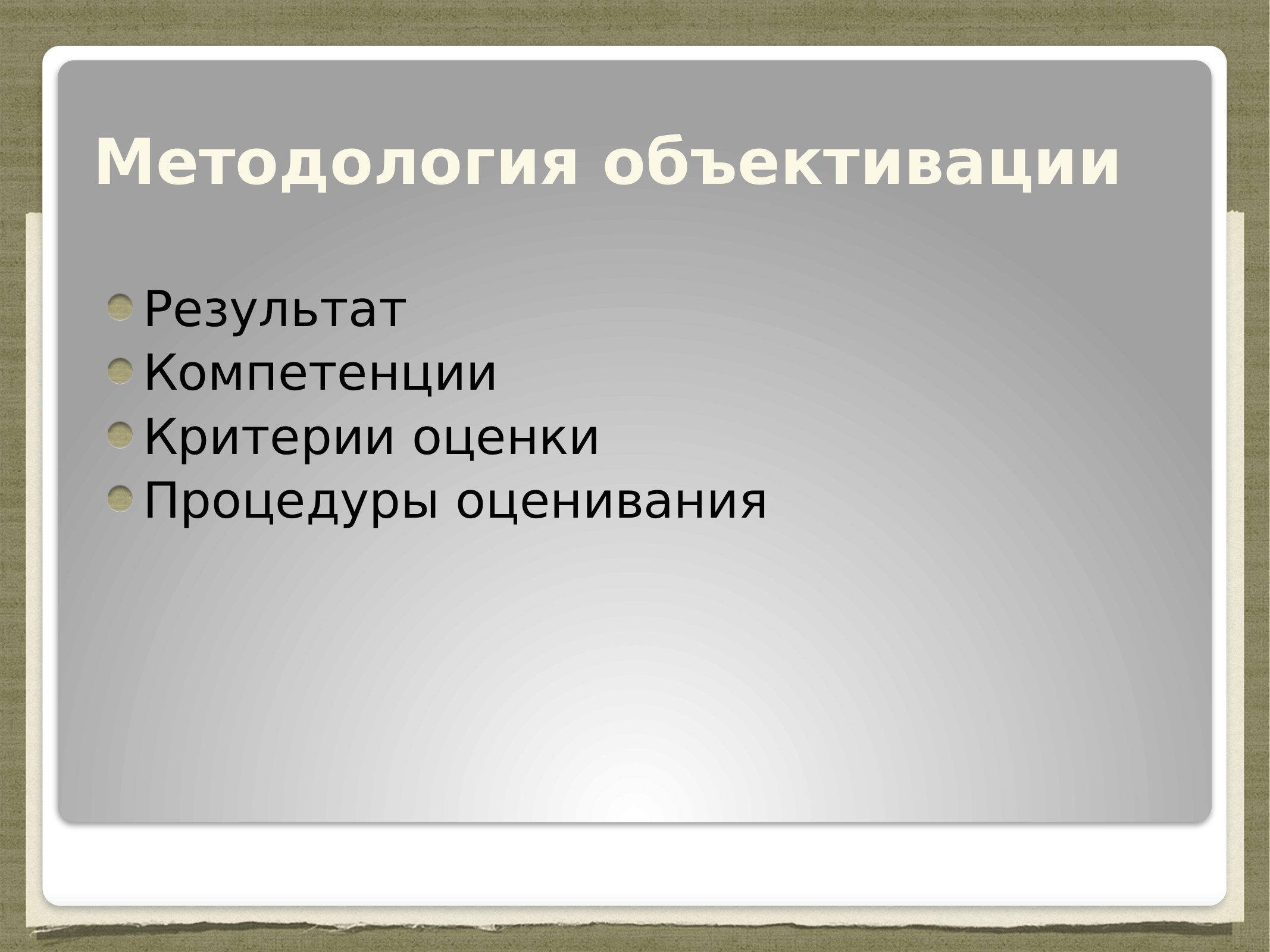

# Методология объективации
Результат
Компетенции
Критерии оценки
Процедуры оценивания